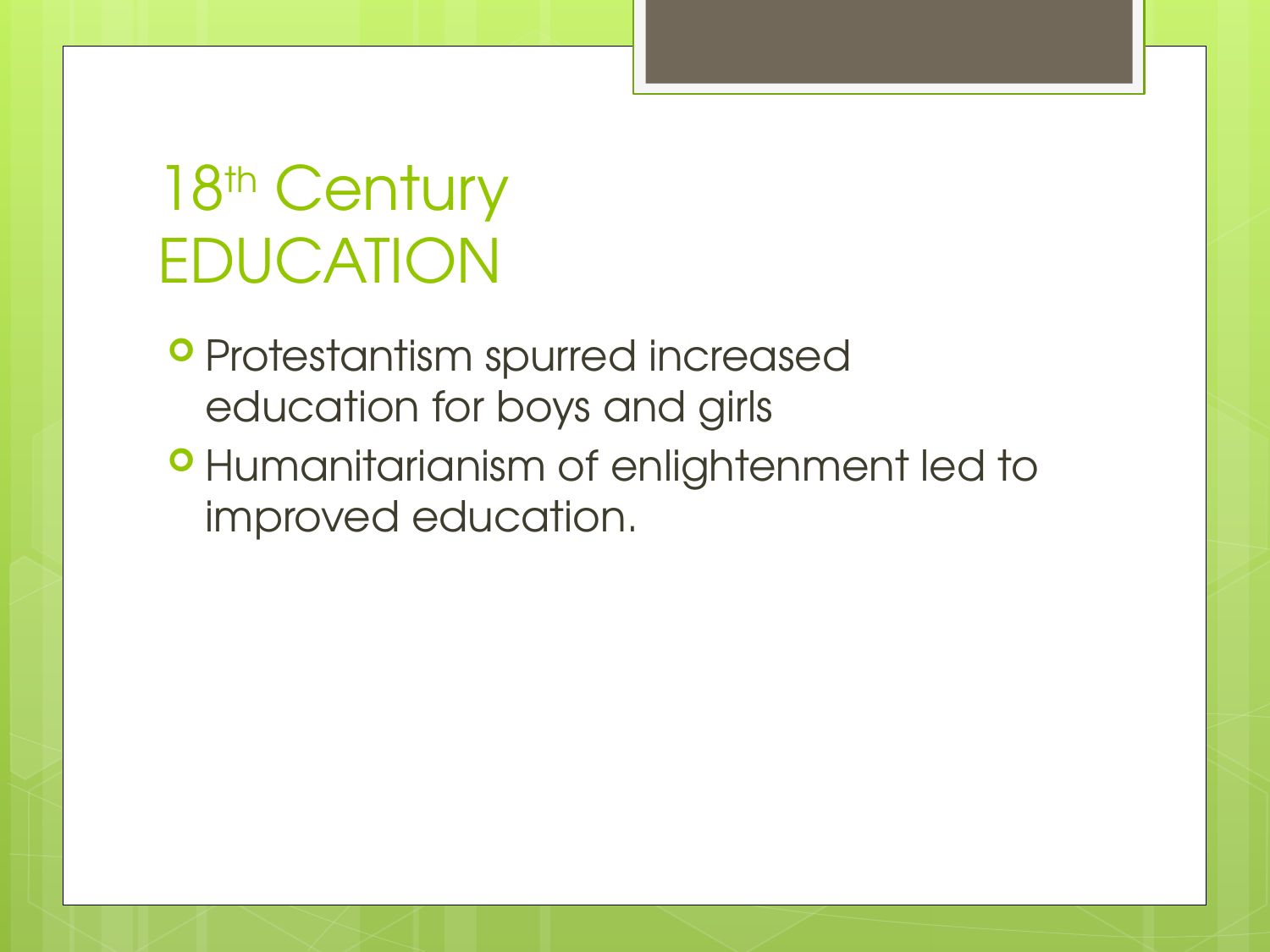

# 18th Century EDUCATION
Protestantism spurred increased education for boys and girls
Humanitarianism of enlightenment led to improved education.